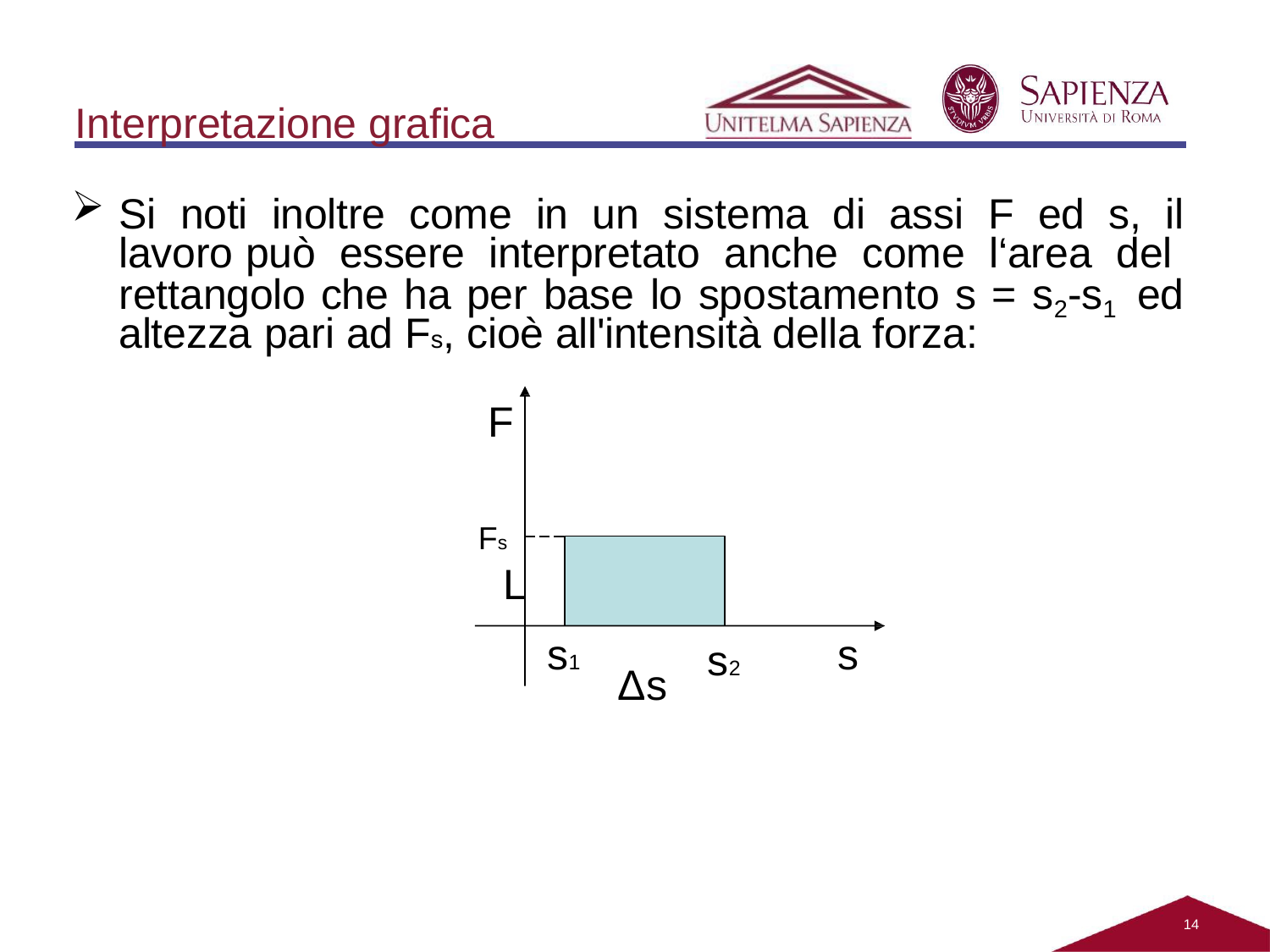

# Interpretazione grafica
Si noti inoltre come in un sistema di assi F ed s, il lavoro può  essere  interpretato  anche  come  l‘area  del  rettangolo che ha per base lo spostamento s = s2-s1  ed altezza pari ad Fs, cioè all'intensità della forza:
F

Fs
L

s1
s
s2
Δs
14